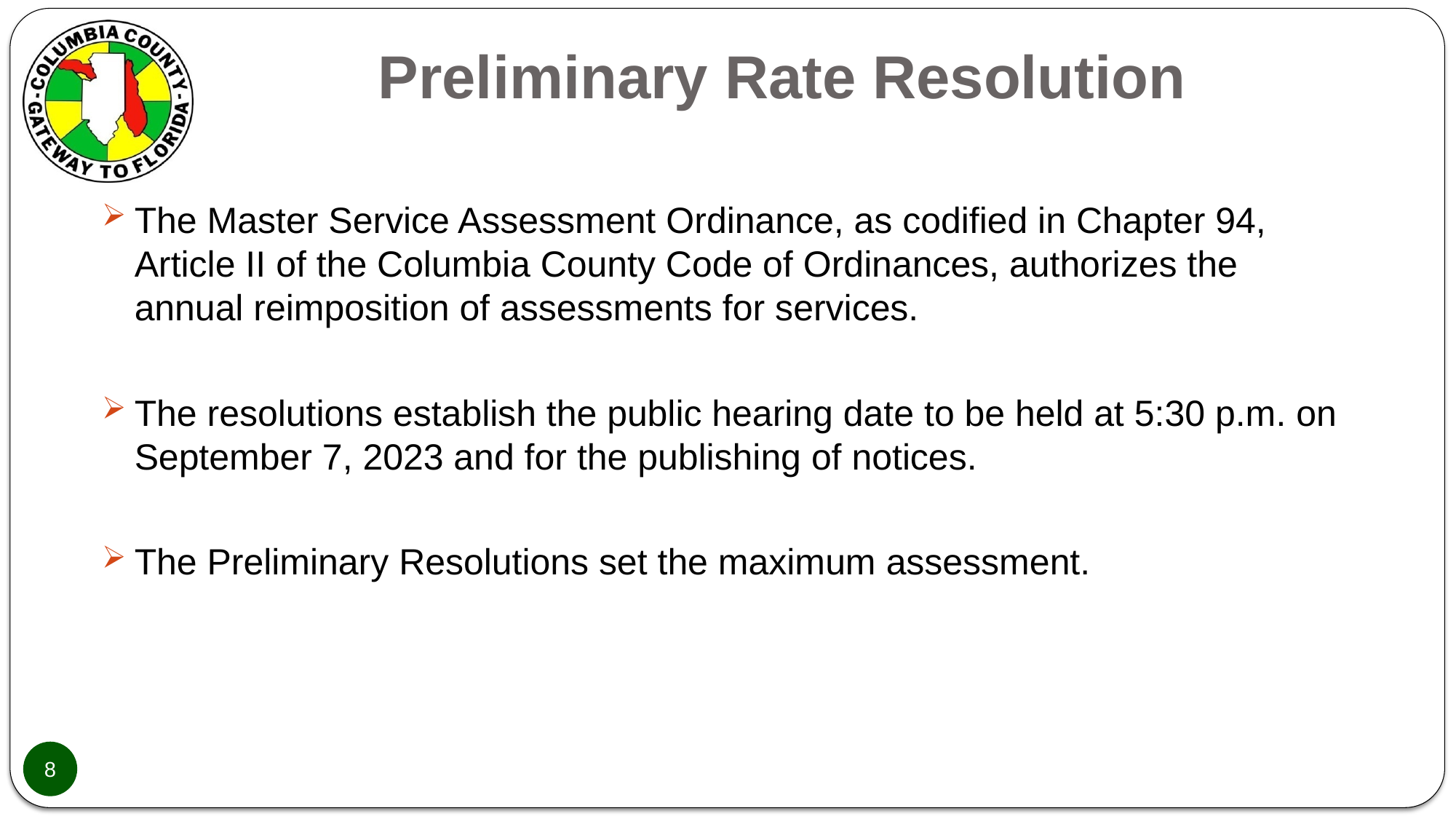

# Preliminary Rate Resolution
The Master Service Assessment Ordinance, as codified in Chapter 94, Article II of the Columbia County Code of Ordinances, authorizes the annual reimposition of assessments for services.

The resolutions establish the public hearing date to be held at 5:30 p.m. on September 7, 2023 and for the publishing of notices.

The Preliminary Resolutions set the maximum assessment.
8